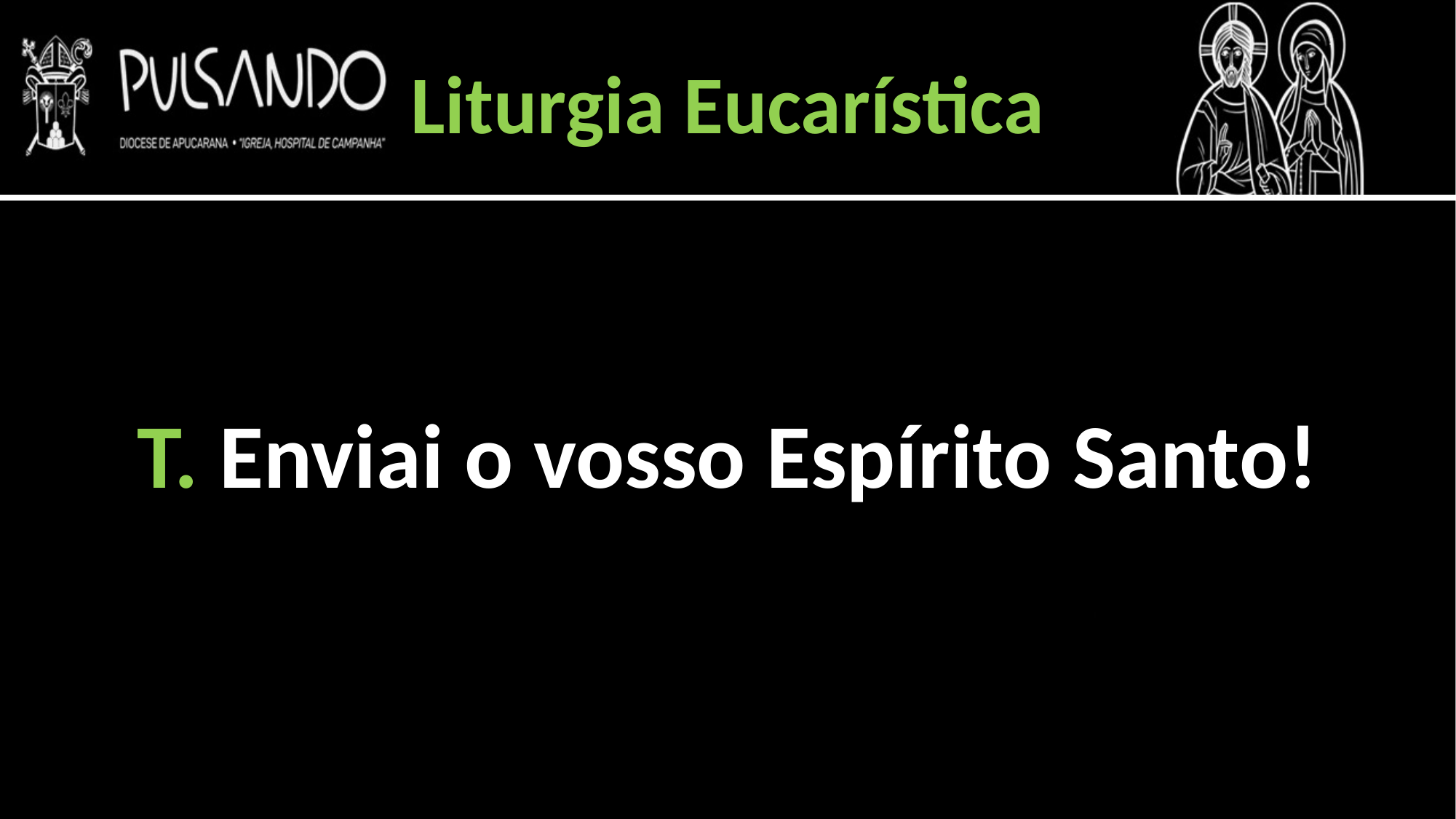

Liturgia Eucarística
T. Enviai o vosso Espírito Santo!